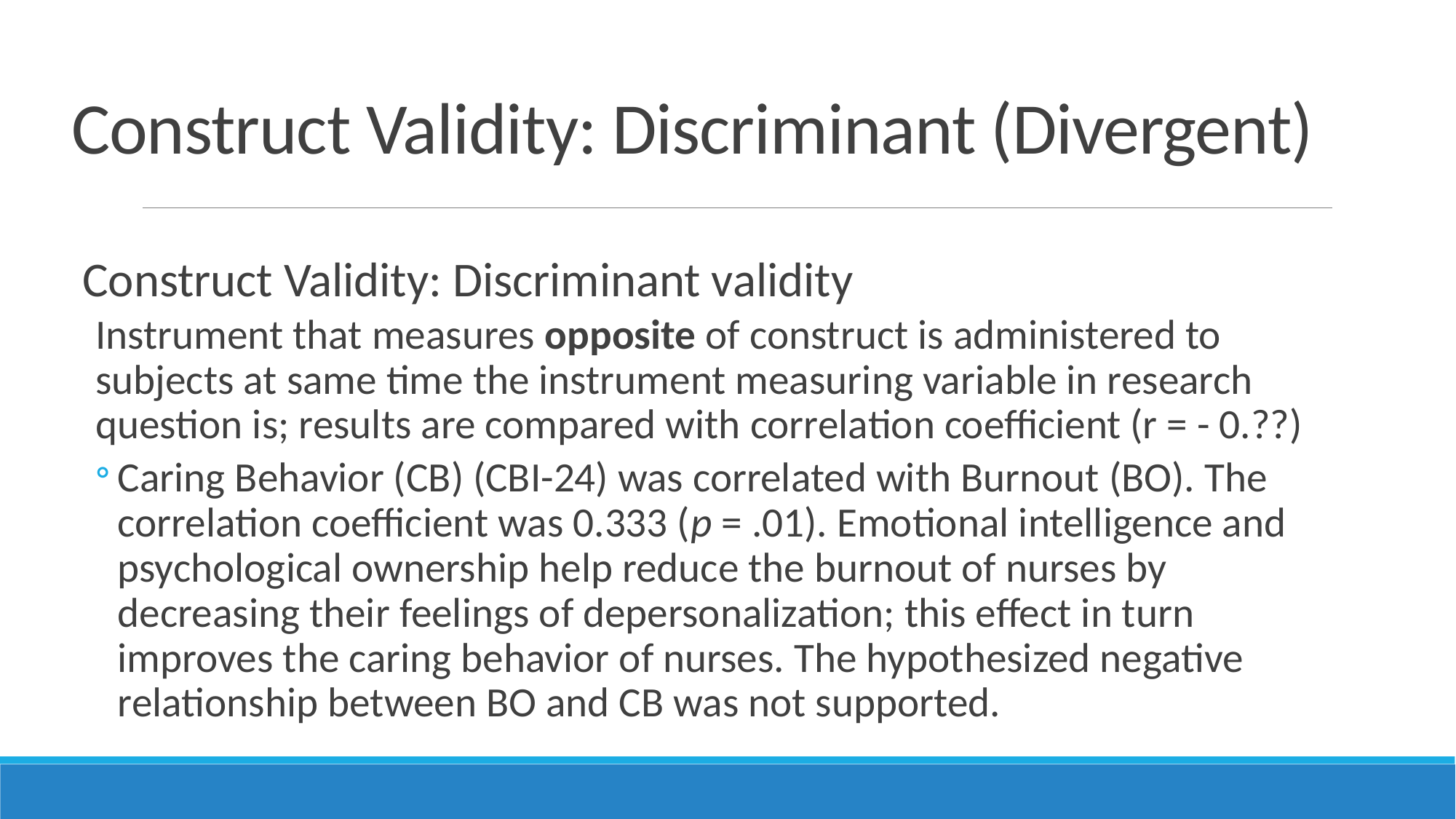

# Construct Validity: Discriminant (Divergent)
Construct Validity: Discriminant validity
Instrument that measures opposite of construct is administered to subjects at same time the instrument measuring variable in research question is; results are compared with correlation coefficient (r = - 0.??)
Caring Behavior (CB) (CBI-24) was correlated with Burnout (BO). The correlation coefficient was 0.333 (p = .01). Emotional intelligence and psychological ownership help reduce the burnout of nurses by decreasing their feelings of depersonalization; this effect in turn improves the caring behavior of nurses. The hypothesized negative relationship between BO and CB was not supported.